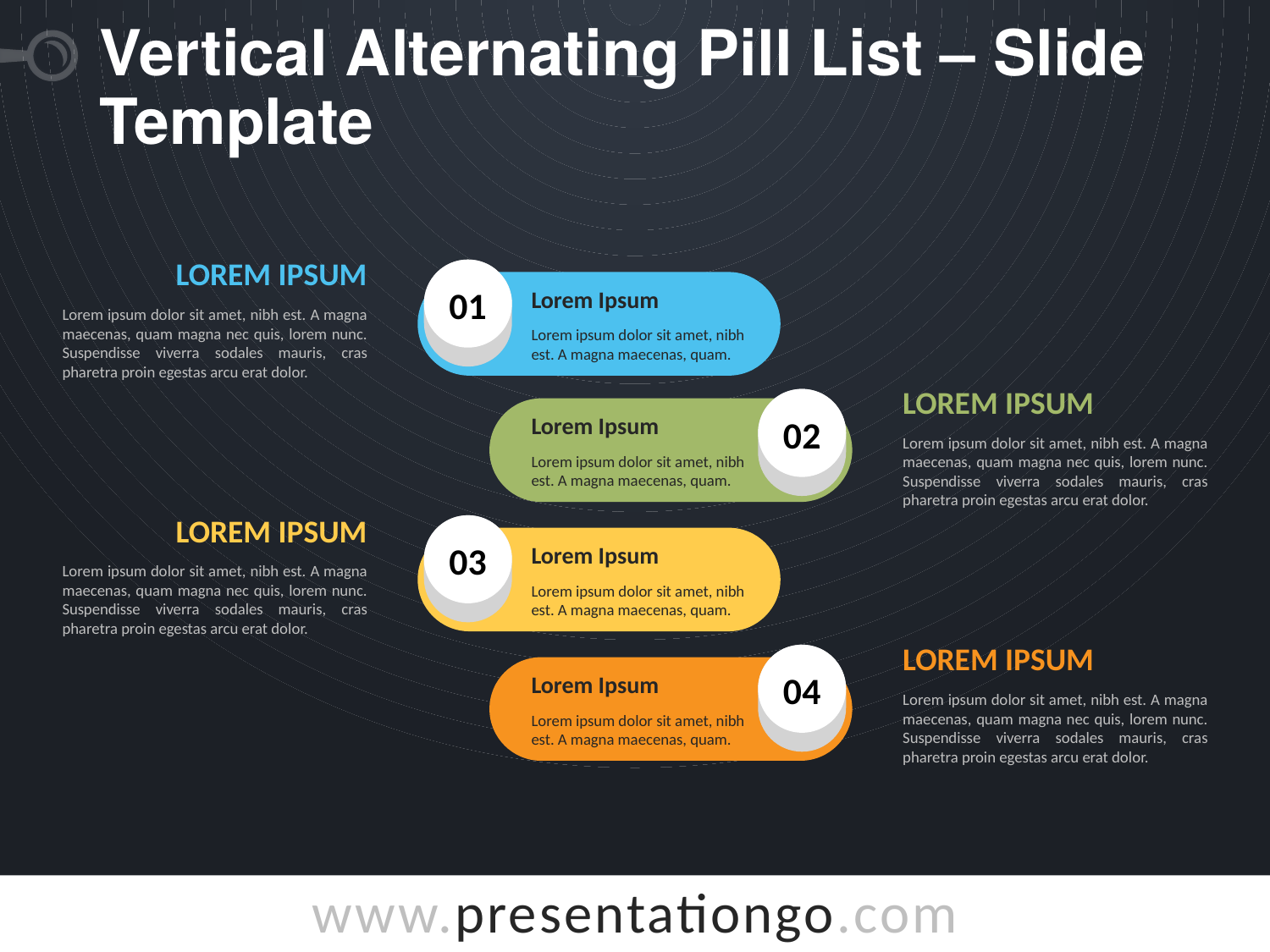

# Vertical Alternating Pill List – Slide Template
Lorem Ipsum
Lorem ipsum dolor sit amet, nibh est. A magna maecenas, quam magna nec quis, lorem nunc. Suspendisse viverra sodales mauris, cras pharetra proin egestas arcu erat dolor.

01
Lorem Ipsum
Lorem ipsum dolor sit amet, nibh est. A magna maecenas, quam.
Lorem Ipsum
Lorem ipsum dolor sit amet, nibh est. A magna maecenas, quam magna nec quis, lorem nunc. Suspendisse viverra sodales mauris, cras pharetra proin egestas arcu erat dolor.

Lorem Ipsum
Lorem ipsum dolor sit amet, nibh est. A magna maecenas, quam.
02
Lorem Ipsum
Lorem ipsum dolor sit amet, nibh est. A magna maecenas, quam magna nec quis, lorem nunc. Suspendisse viverra sodales mauris, cras pharetra proin egestas arcu erat dolor.

03
Lorem Ipsum
Lorem ipsum dolor sit amet, nibh est. A magna maecenas, quam.
Lorem Ipsum
Lorem ipsum dolor sit amet, nibh est. A magna maecenas, quam magna nec quis, lorem nunc. Suspendisse viverra sodales mauris, cras pharetra proin egestas arcu erat dolor.

04
Lorem Ipsum
Lorem ipsum dolor sit amet, nibh est. A magna maecenas, quam.